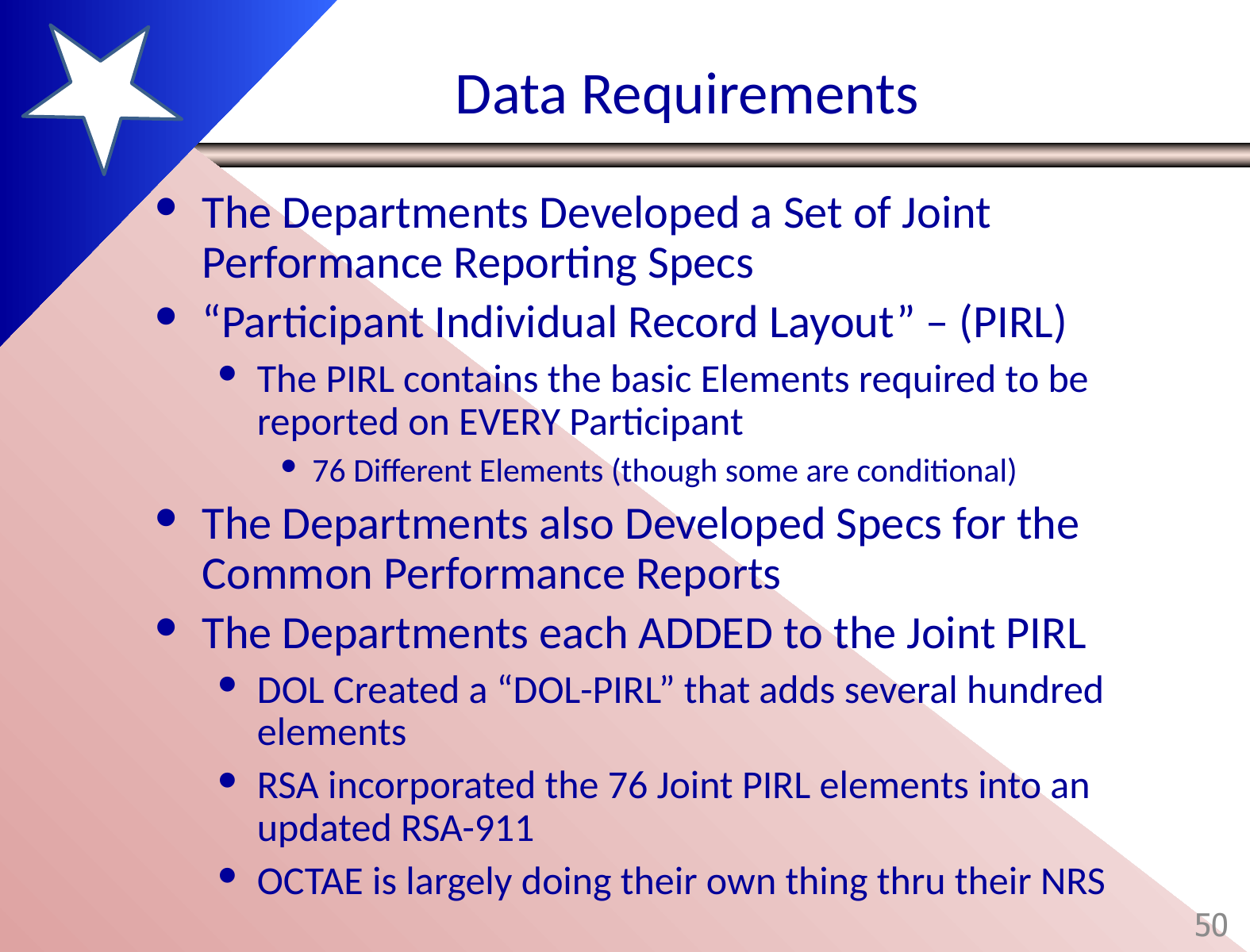

# Data Requirements
The Departments Developed a Set of Joint Performance Reporting Specs
“Participant Individual Record Layout” – (PIRL)
The PIRL contains the basic Elements required to be reported on EVERY Participant
76 Different Elements (though some are conditional)
The Departments also Developed Specs for the Common Performance Reports
The Departments each ADDED to the Joint PIRL
DOL Created a “DOL-PIRL” that adds several hundred elements
RSA incorporated the 76 Joint PIRL elements into an updated RSA-911
OCTAE is largely doing their own thing thru their NRS
50